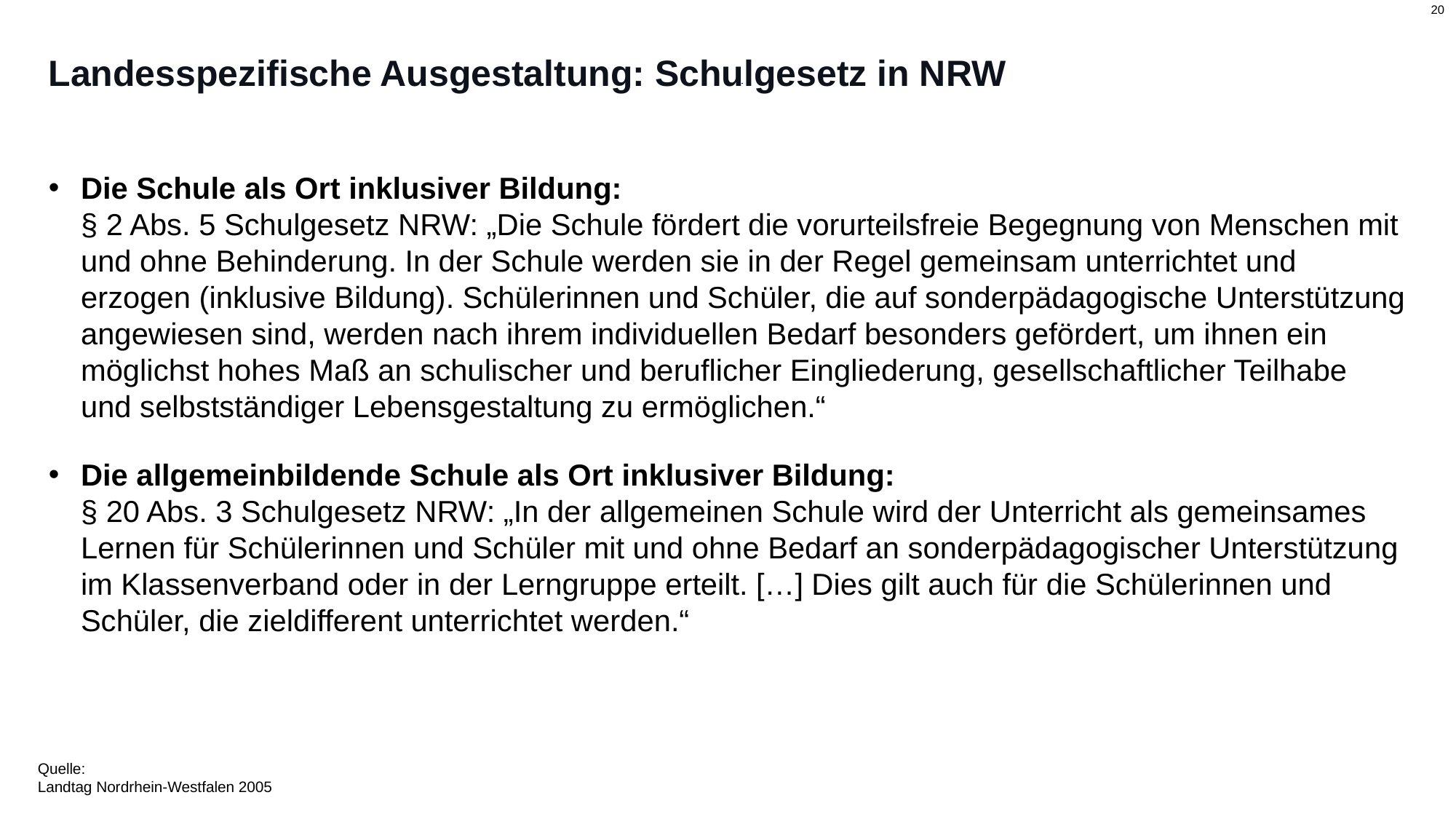

# Landesspezifische Ausgestaltung: Schulgesetz in NRW
Die Schule als Ort inklusiver Bildung:
§ 2 Abs. 5 Schulgesetz NRW: „Die Schule fördert die vorurteilsfreie Begegnung von Menschen mit und ohne Behinderung. In der Schule werden sie in der Regel gemeinsam unterrichtet und erzogen (inklusive Bildung). Schülerinnen und Schüler, die auf sonderpädagogische Unterstützung angewiesen sind, werden nach ihrem individuellen Bedarf besonders gefördert, um ihnen ein möglichst hohes Maß an schulischer und beruflicher Eingliederung, gesellschaftlicher Teilhabe und selbstständiger Lebensgestaltung zu ermöglichen.“
Die allgemeinbildende Schule als Ort inklusiver Bildung:
§ 20 Abs. 3 Schulgesetz NRW: „In der allgemeinen Schule wird der Unterricht als gemeinsames Lernen für Schülerinnen und Schüler mit und ohne Bedarf an sonderpädagogischer Unterstützung im Klassenverband oder in der Lerngruppe erteilt. […] Dies gilt auch für die Schülerinnen und Schüler, die zieldifferent unterrichtet werden.“
Quelle:
Landtag Nordrhein-Westfalen 2005